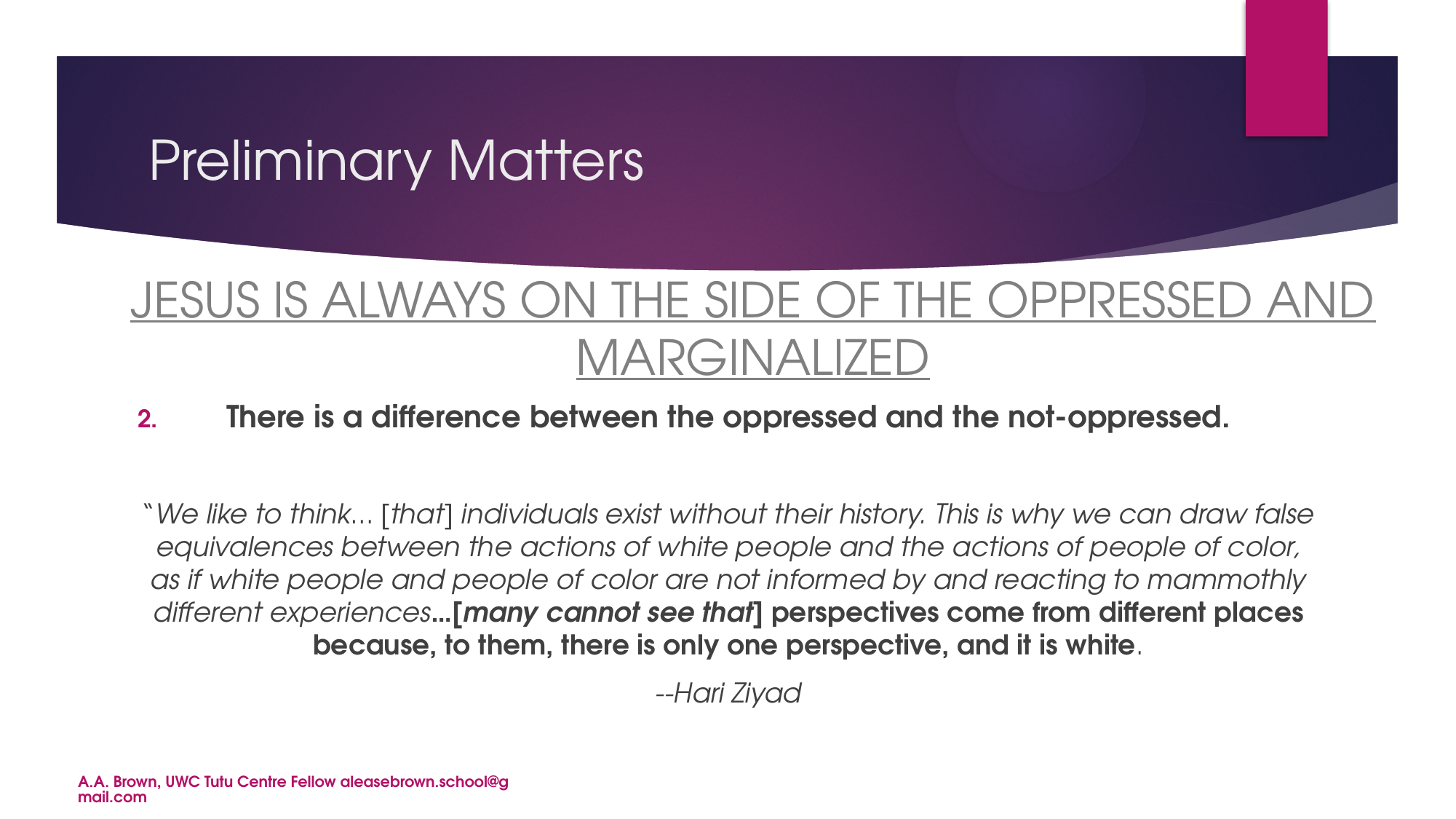

# Preliminary Matters
JESUS IS ALWAYS ON THE SIDE OF THE OPPRESSED AND MARGINALIZED
There is a difference between the oppressed and the not-oppressed.

“We like to think… [that] individuals exist without their history. This is why we can draw false equivalences between the actions of white people and the actions of people of color, as if white people and people of color are not informed by and reacting to mammothly different experiences…[many cannot see that] perspectives come from different places because, to them, there is only one perspective, and it is white.
--Hari Ziyad

A.A. Brown, UWC Tutu Centre Fellow aleasebrown.school@gmail.com